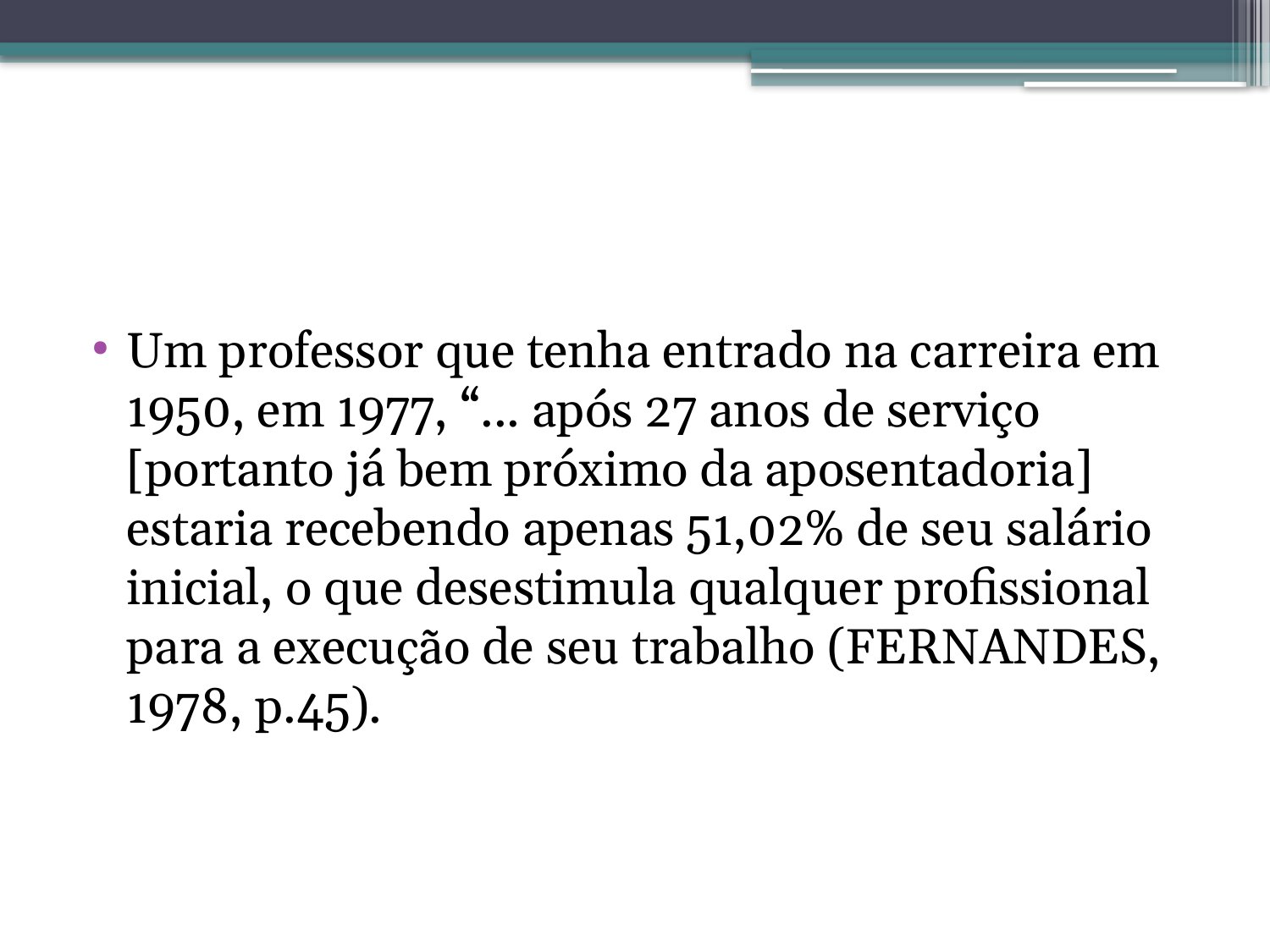

#
Um professor que tenha entrado na carreira em 1950, em 1977, “... após 27 anos de serviço [portanto já bem próximo da aposentadoria] estaria recebendo apenas 51,02% de seu salário inicial, o que desestimula qualquer profissional para a execução de seu trabalho (FERNANDES, 1978, p.45).